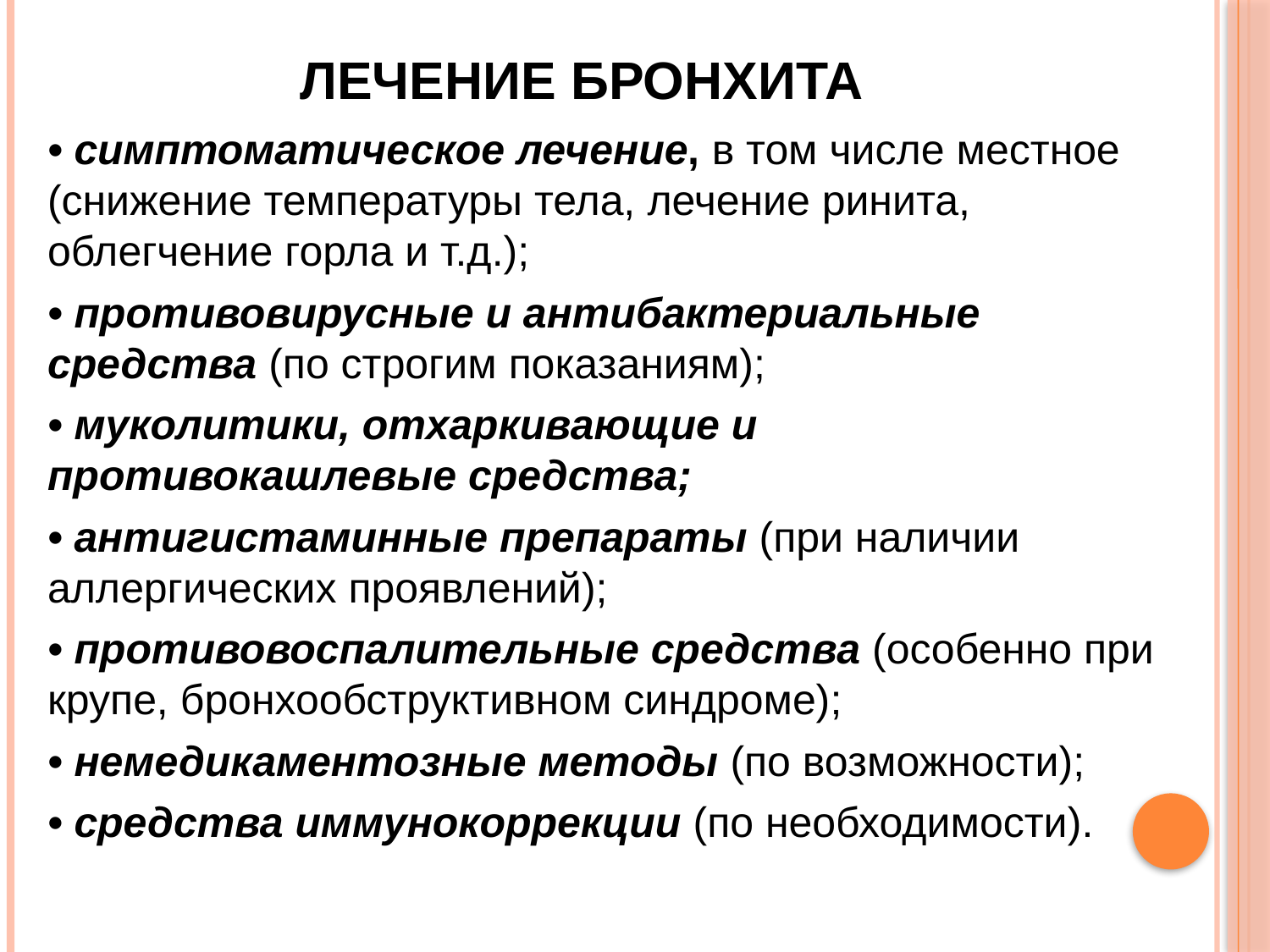

# Лечение бронхита
• симптоматическое лечение, в том числе местное (снижение температуры тела, лечение ринита, облегчение горла и т.д.);
• противовирусные и антибактериальные средства (по строгим показаниям);
• муколитики, отхаркивающие и противокашлевые средства;
• антигистаминные препараты (при наличии аллергических проявлений);
• противовоспалительные средства (особенно при крупе, бронхообструктивном синдроме);
• немедикаментозные методы (по возможности);
• средства иммунокоррекции (по необходимости).